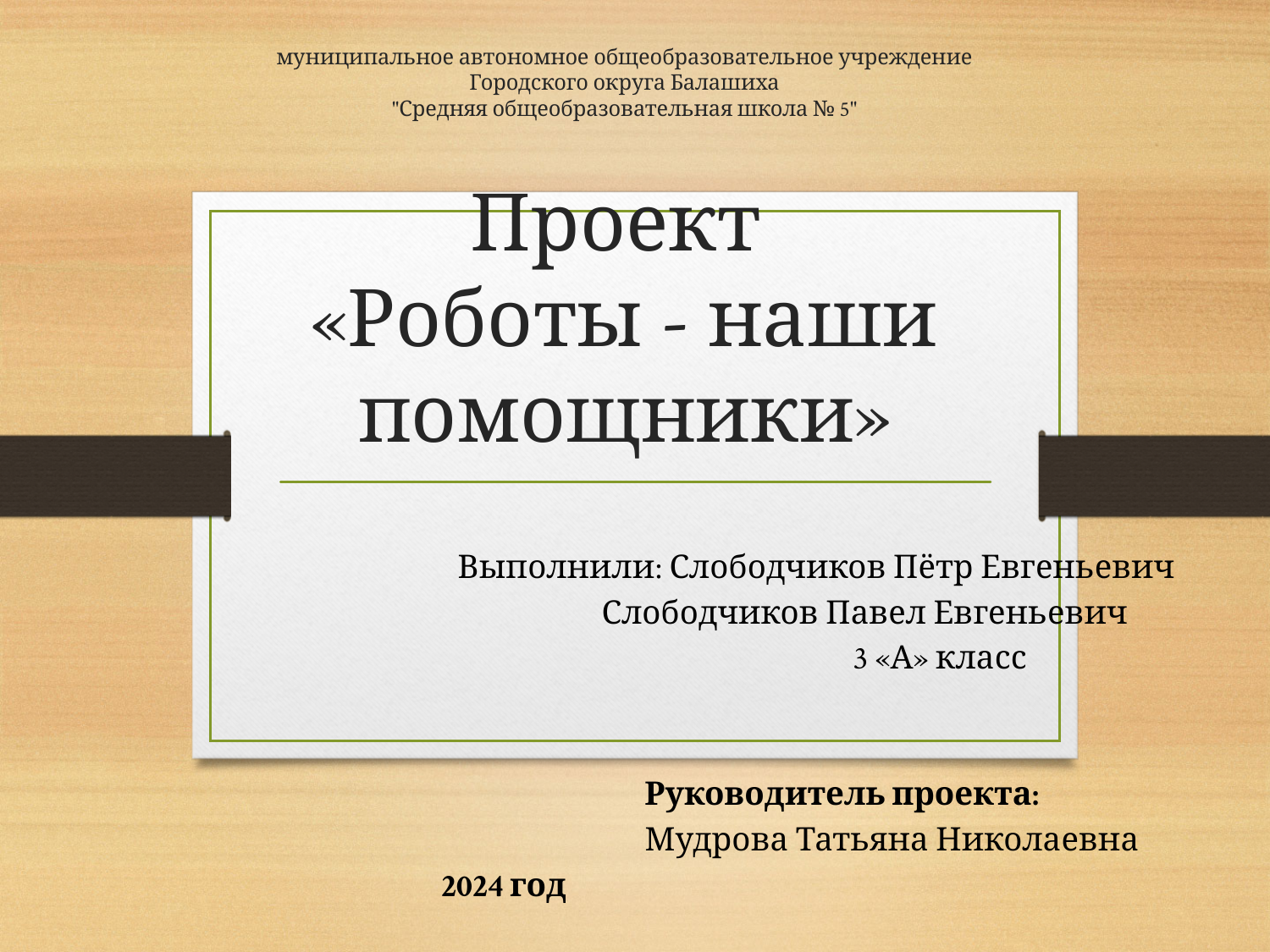

# муниципальное автономное общеобразовательное учреждение Городского округа Балашиха "Средняя общеобразовательная школа № 5" Проект «Роботы - наши помощники»
                                                         Выполнили: Слободчиков Пётр Евгеньевич
                                                                             Слободчиков Павел Евгеньевич
                                                                                                                3 «А» класс

                                                                                           Руководитель проекта:
                                                                                   Мудрова Татьяна Николаевна
                                                            2024 год